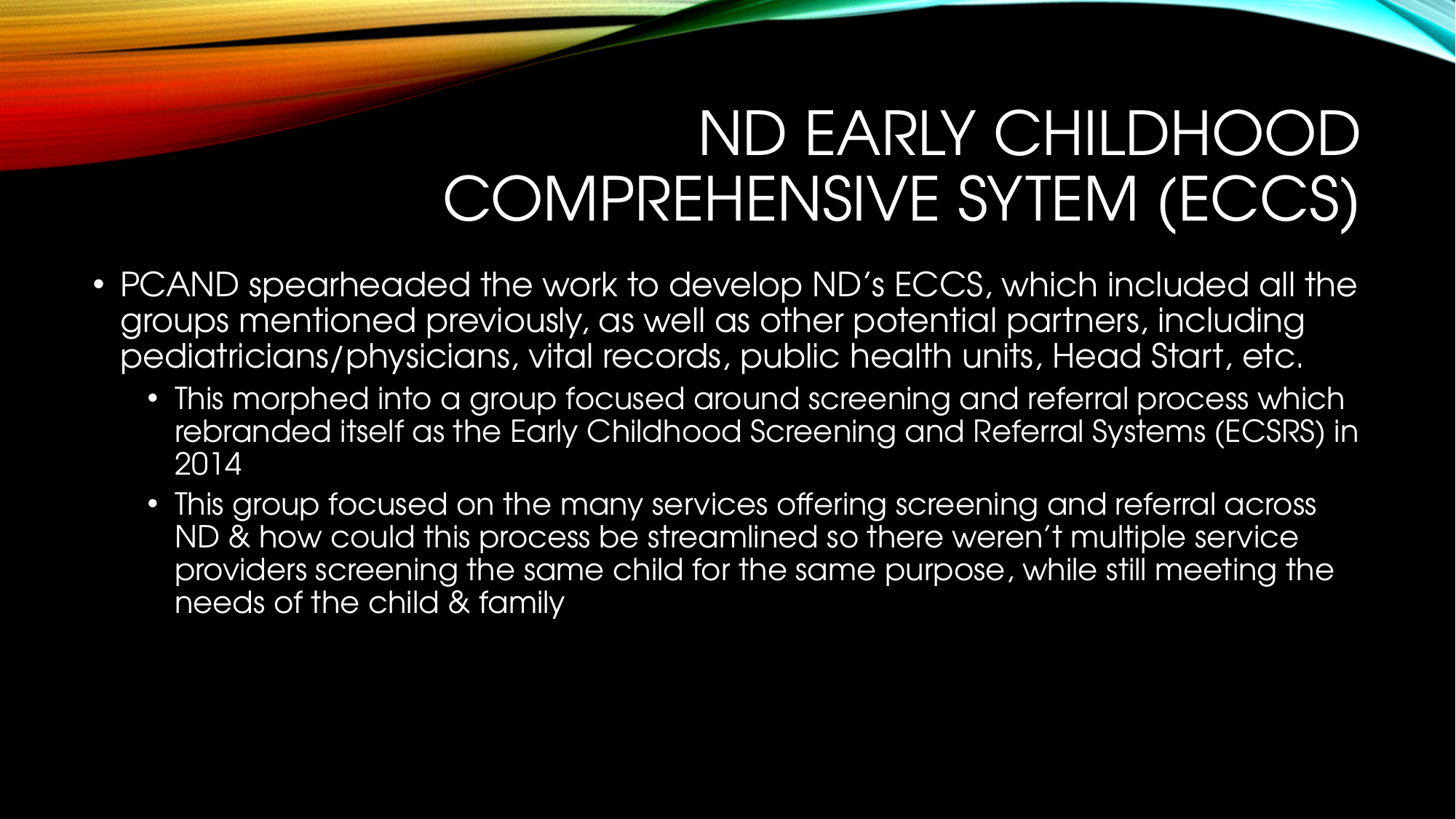

# ND Early Childhood Comprehensive Sytem (ECCS)
PCAND spearheaded the work to develop ND’s ECCS, which included all the groups mentioned previously, as well as other potential partners, including pediatricians/physicians, vital records, public health units, Head Start, etc.
This morphed into a group focused around screening and referral process which rebranded itself as the Early Childhood Screening and Referral Systems (ECSRS) in 2014
This group focused on the many services offering screening and referral across ND & how could this process be streamlined so there weren’t multiple service providers screening the same child for the same purpose, while still meeting the needs of the child & family